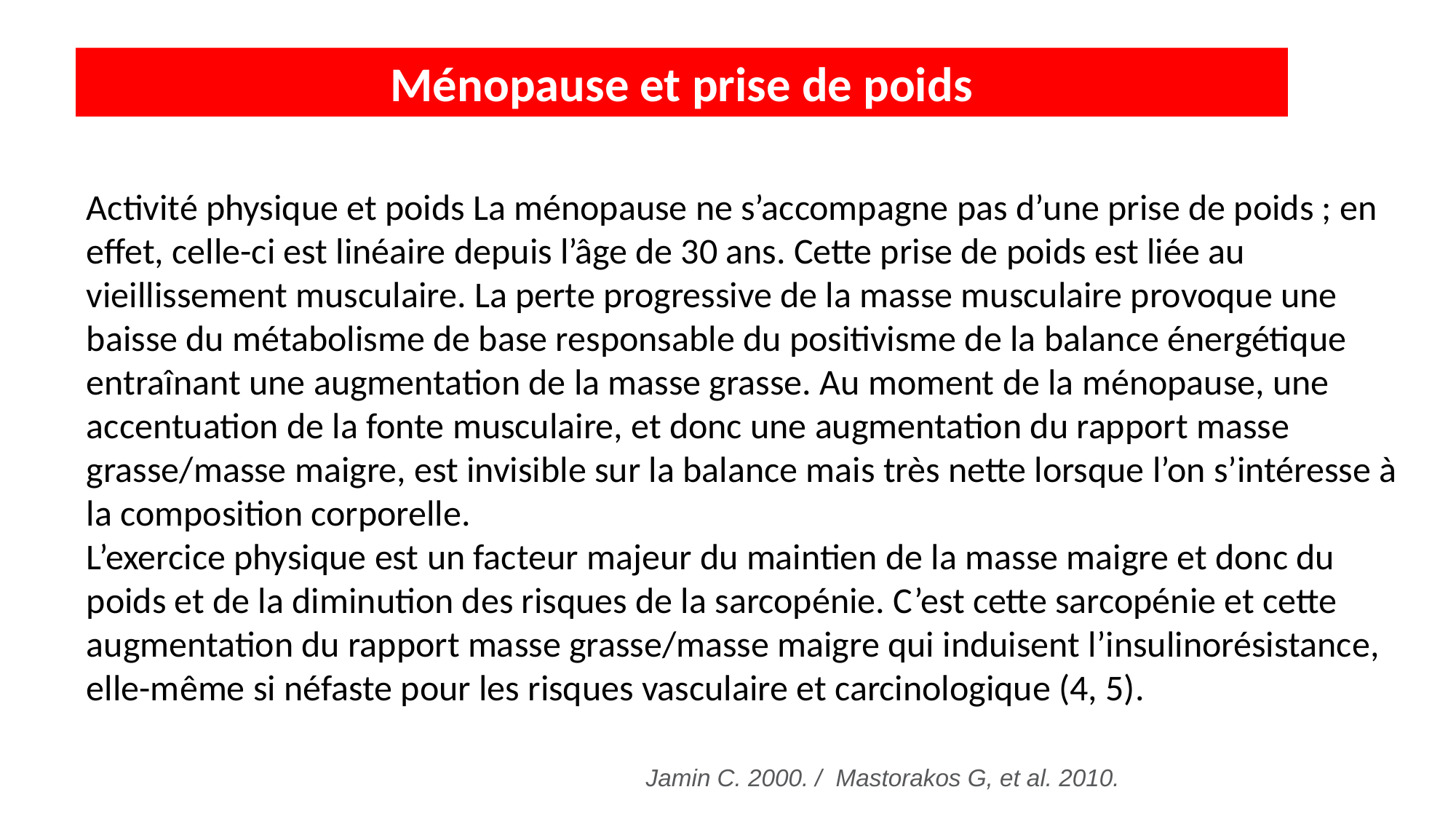

Ménopause et prise de poids
Activité physique et poids La ménopause ne s’accompagne pas d’une prise de poids ; en effet, celle-ci est linéaire depuis l’âge de 30 ans. Cette prise de poids est liée au vieillissement musculaire. La perte progressive de la masse musculaire provoque une baisse du métabolisme de base responsable du positivisme de la balance énergétique entraînant une augmentation de la masse grasse. Au moment de la ménopause, une accentuation de la fonte musculaire, et donc une augmentation du rapport masse grasse/masse maigre, est invisible sur la balance mais très nette lorsque l’on s’intéresse à la composition corporelle.
L’exercice physique est un facteur majeur du maintien de la masse maigre et donc du poids et de la diminution des risques de la sarcopénie. C’est cette sarcopénie et cette augmentation du rapport masse grasse/masse maigre qui induisent l’insulinorésistance, elle-même si néfaste pour les risques vasculaire et carcinologique (4, 5).
Jamin C. 2000. /  Mastorakos G, et al. 2010.